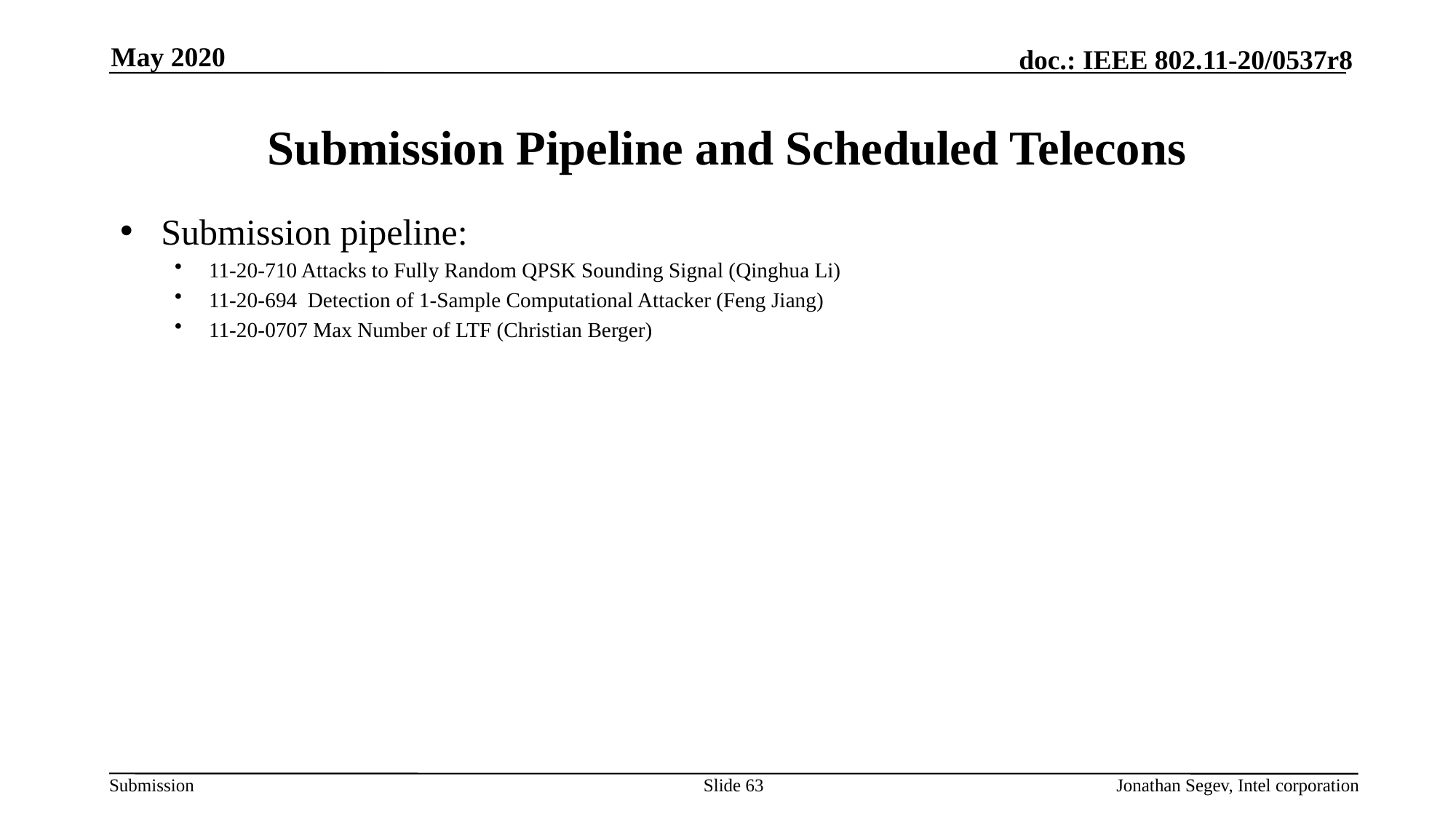

May 2020
# Submission Pipeline and Scheduled Telecons
Submission pipeline:
11-20-710 Attacks to Fully Random QPSK Sounding Signal (Qinghua Li)
11-20-694  Detection of 1-Sample Computational Attacker (Feng Jiang)
11-20-0707 Max Number of LTF (Christian Berger)

Slide 63
Jonathan Segev, Intel corporation